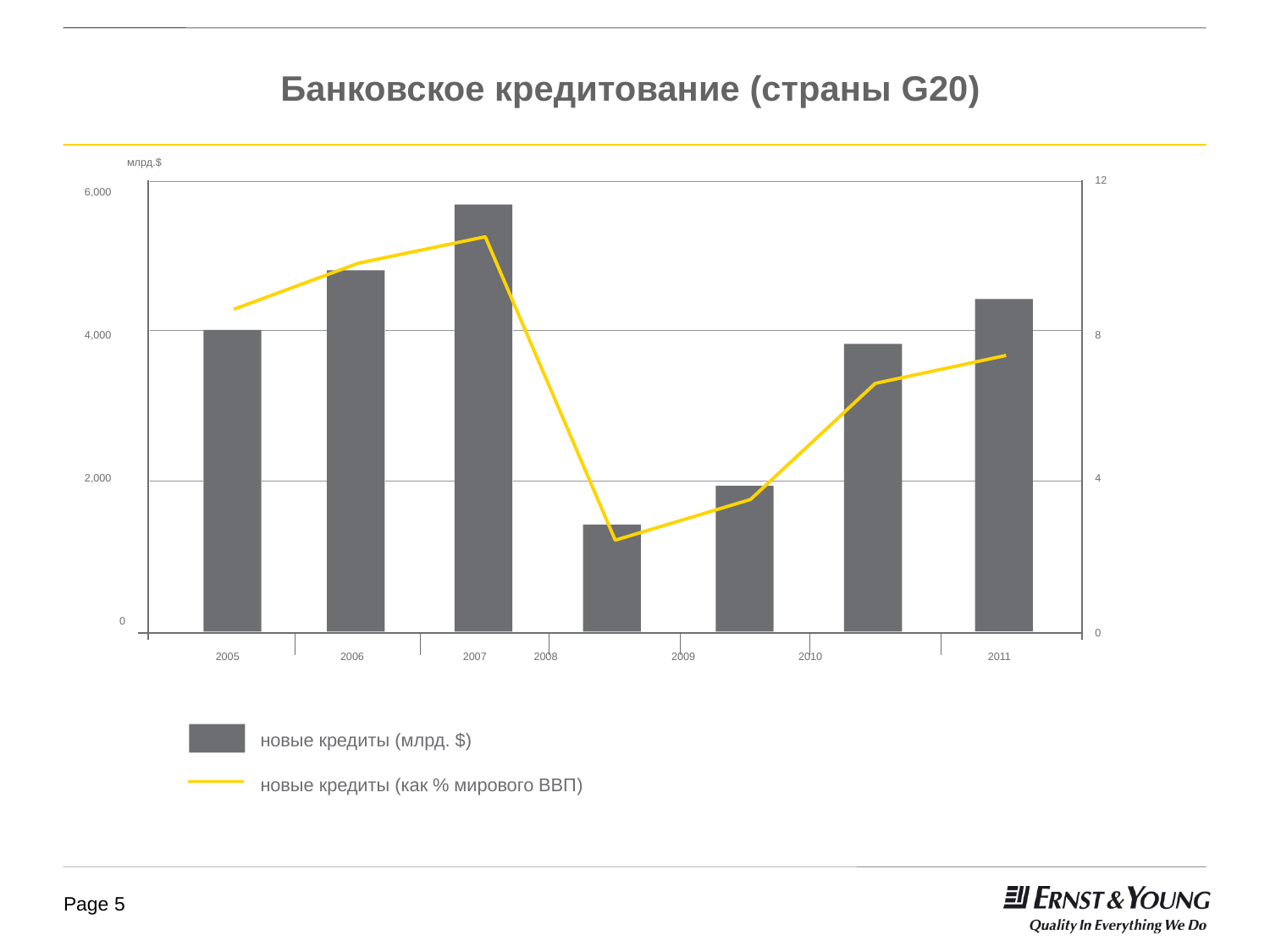

# Банковское кредитование (страны G20)
млрд.$
12

6,000

4,000
8

2,000
4

0
0

         2005
    2006	                        2007	     2008         	     2009  	     2010
     2011

новые кредиты (млрд. $)

новые кредиты (как % мирового ВВП)